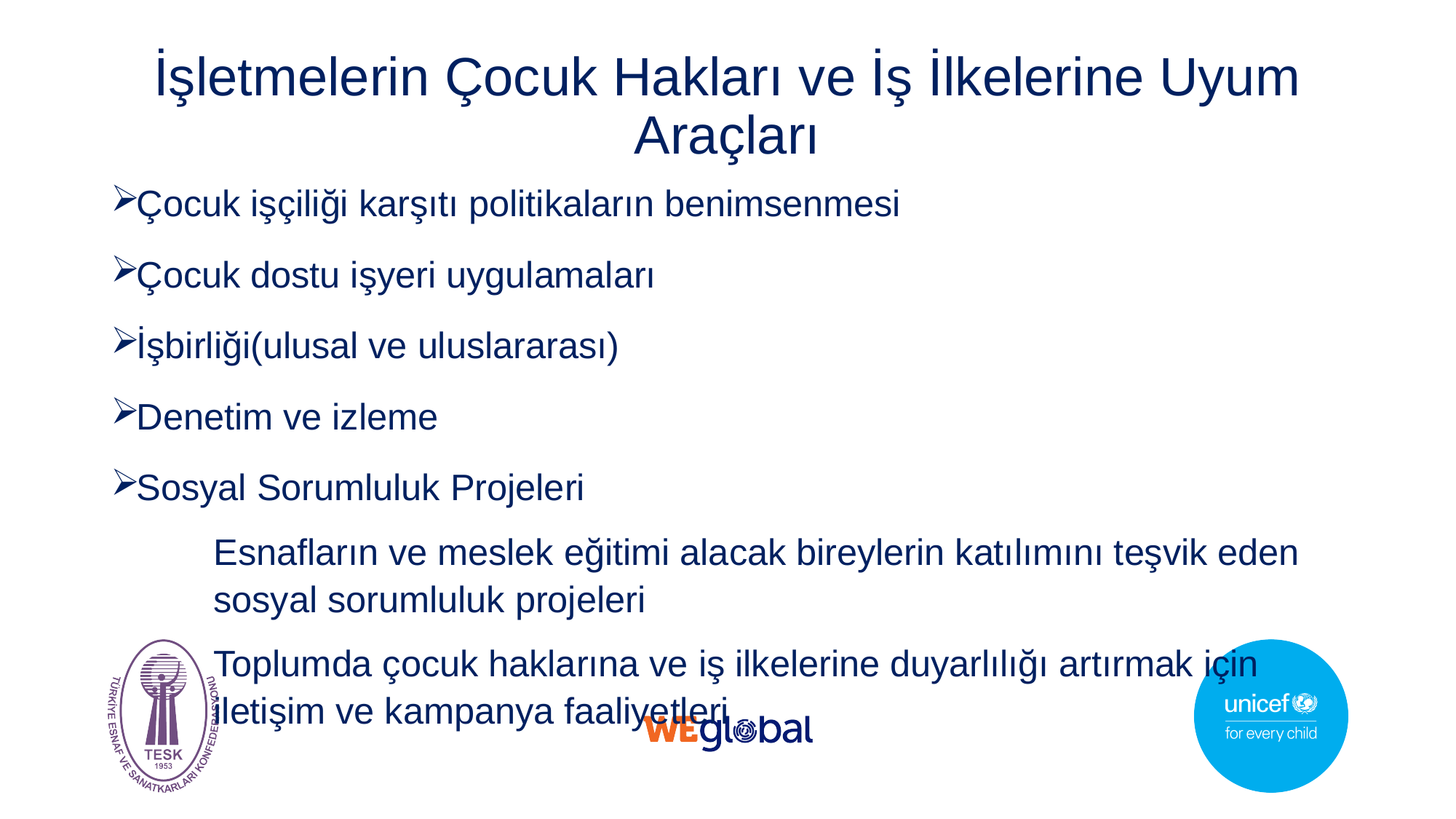

# İşletmelerin Çocuk Hakları ve İş İlkelerine Uyum Araçları
Çocuk işçiliği karşıtı politikaların benimsenmesi
Çocuk dostu işyeri uygulamaları
İşbirliği(ulusal ve uluslararası)
Denetim ve izleme
Sosyal Sorumluluk Projeleri
Esnafların ve meslek eğitimi alacak bireylerin katılımını teşvik eden sosyal sorumluluk projeleri
Toplumda çocuk haklarına ve iş ilkelerine duyarlılığı artırmak için iletişim ve kampanya faaliyetleri